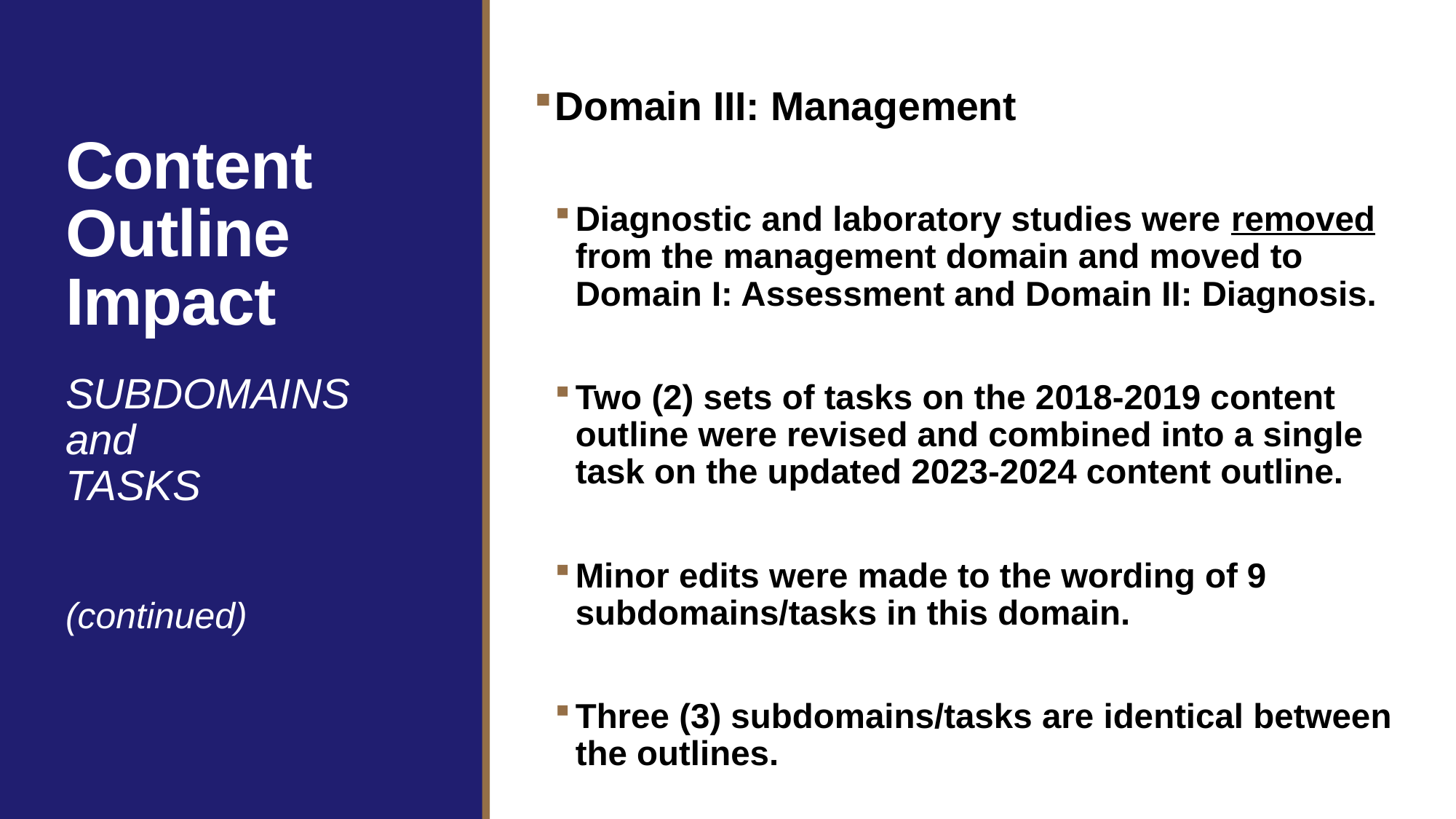

# Content Outline Impact

Domain III: Management

Diagnostic and laboratory studies were removed from the management domain and moved to             Domain I: Assessment and Domain II: Diagnosis.

Two (2) sets of tasks on the 2018-2019 content outline were revised and combined into a single task on the updated 2023-2024 content outline.

Minor edits were made to the wording of 9 subdomains/tasks in this domain.

Three (3) subdomains/tasks are identical between the outlines.

SUBDOMAINS  and               TASKS

(continued)